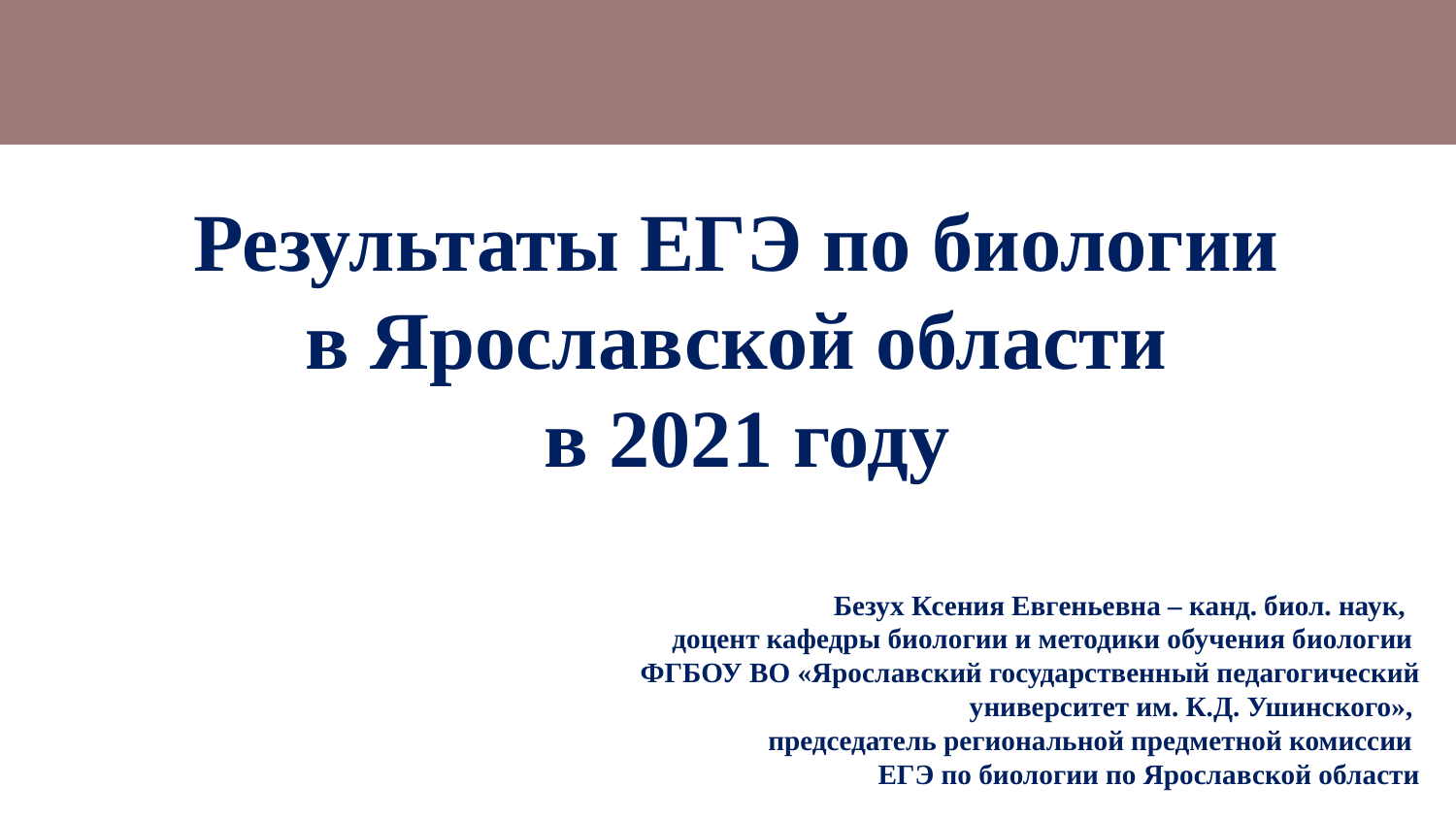

# Результаты ЕГЭ по биологии в Ярославской области в 2021 году
Безух Ксения Евгеньевна – канд. биол. наук,
доцент кафедры биологии и методики обучения биологии
ФГБОУ ВО «Ярославский государственный педагогический университет им. К.Д. Ушинского»,
председатель региональной предметной комиссии
ЕГЭ по биологии по Ярославской области